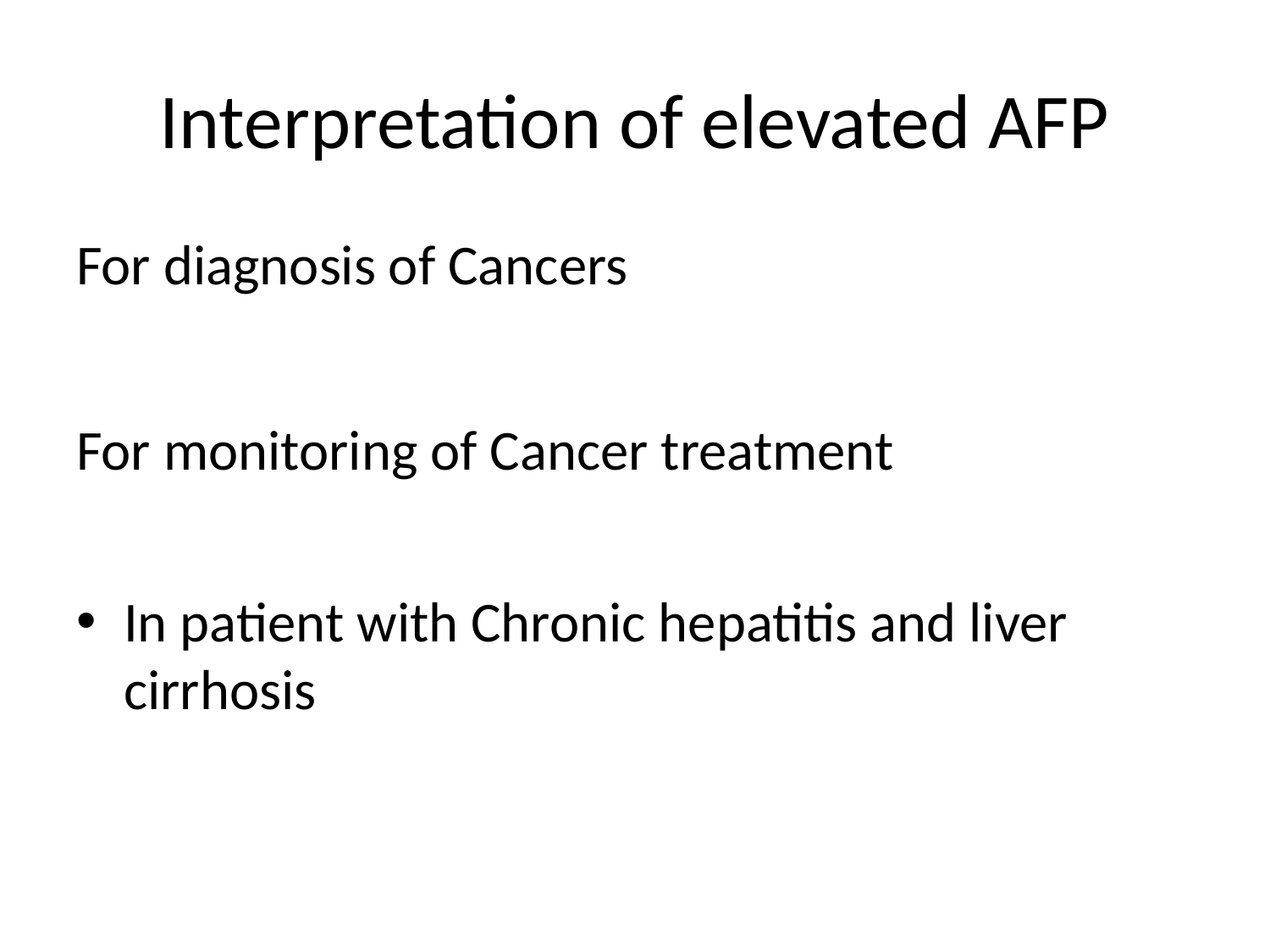

# Interpretation of elevated AFP
For diagnosis of Cancers

For monitoring of Cancer treatment

In patient with Chronic hepatitis and liver cirrhosis